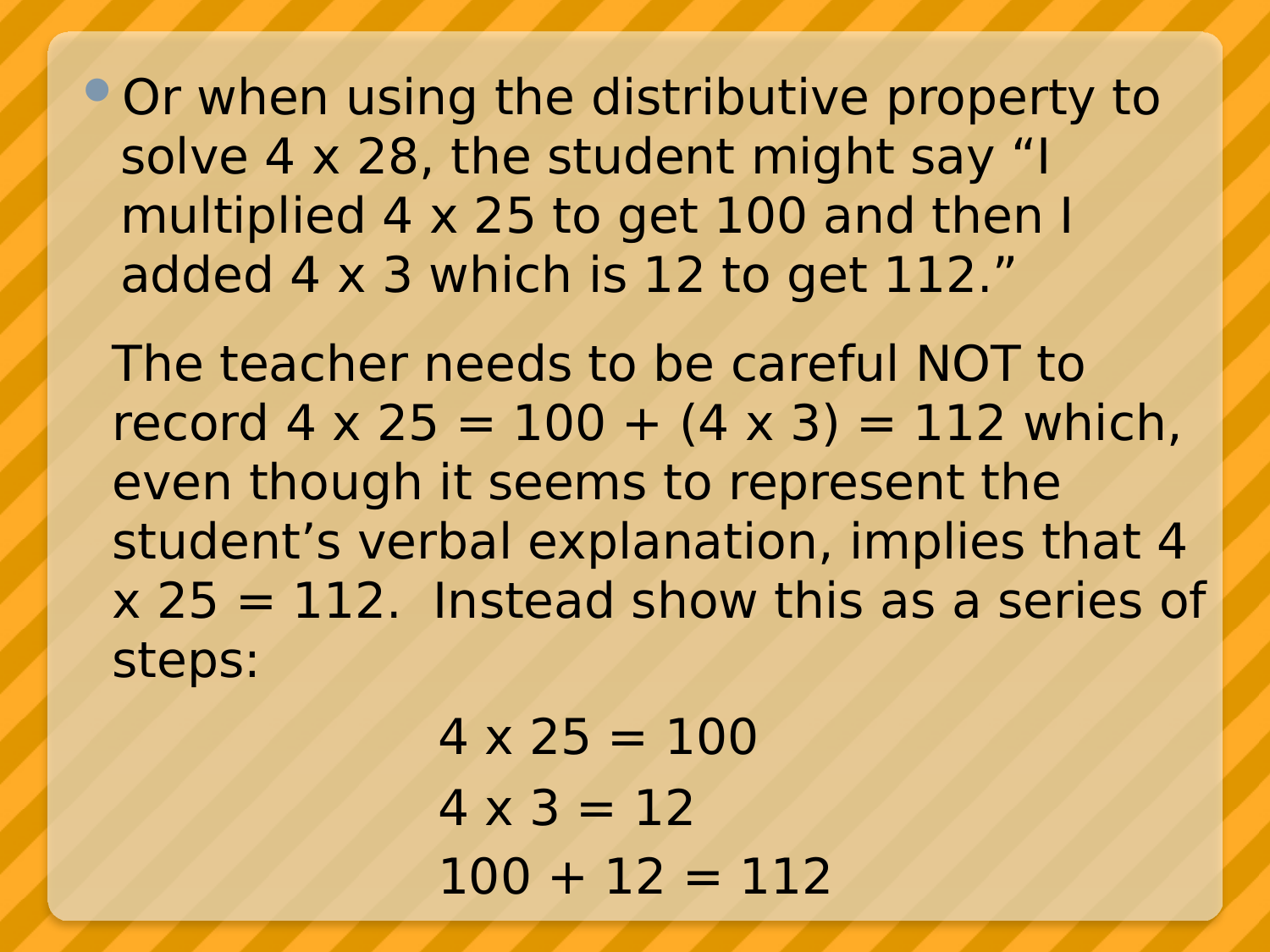

Or when using the distributive property to solve 4 x 28, the student might say “I multiplied 4 x 25 to get 100 and then I added 4 x 3 which is 12 to get 112.”

The teacher needs to be careful NOT to record 4 x 25 = 100 + (4 x 3) = 112 which, even though it seems to represent the student’s verbal explanation, implies that 4 x 25 = 112.  Instead show this as a series of steps:
			4 x 25 = 100
			4 x 3 = 12
			100 + 12 = 112